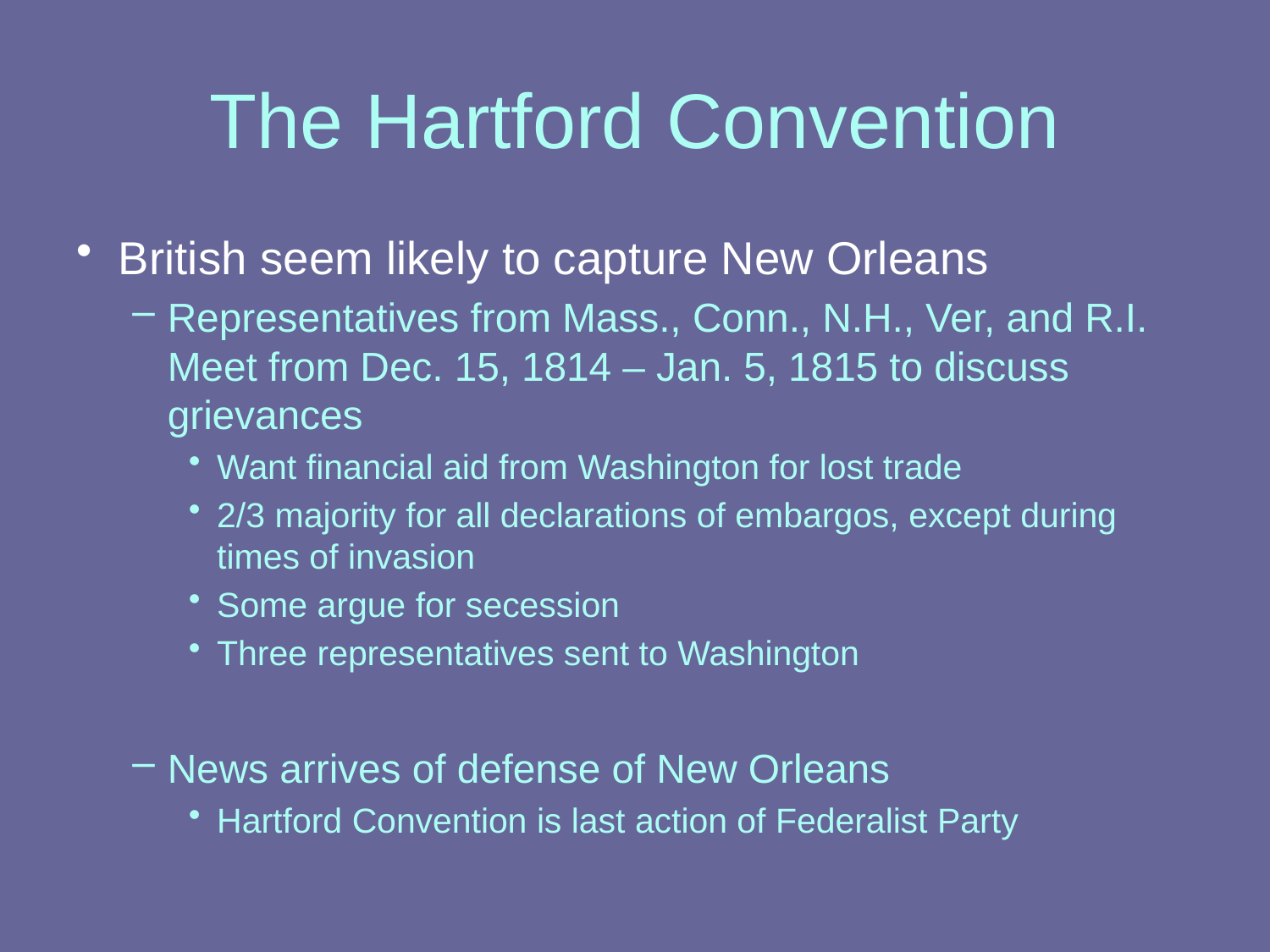

# The Hartford Convention
British seem likely to capture New Orleans
Representatives from Mass., Conn., N.H., Ver, and R.I. Meet from Dec. 15, 1814 – Jan. 5, 1815 to discuss grievances
Want financial aid from Washington for lost trade
2/3 majority for all declarations of embargos, except during times of invasion
Some argue for secession
Three representatives sent to Washington

News arrives of defense of New Orleans
Hartford Convention is last action of Federalist Party